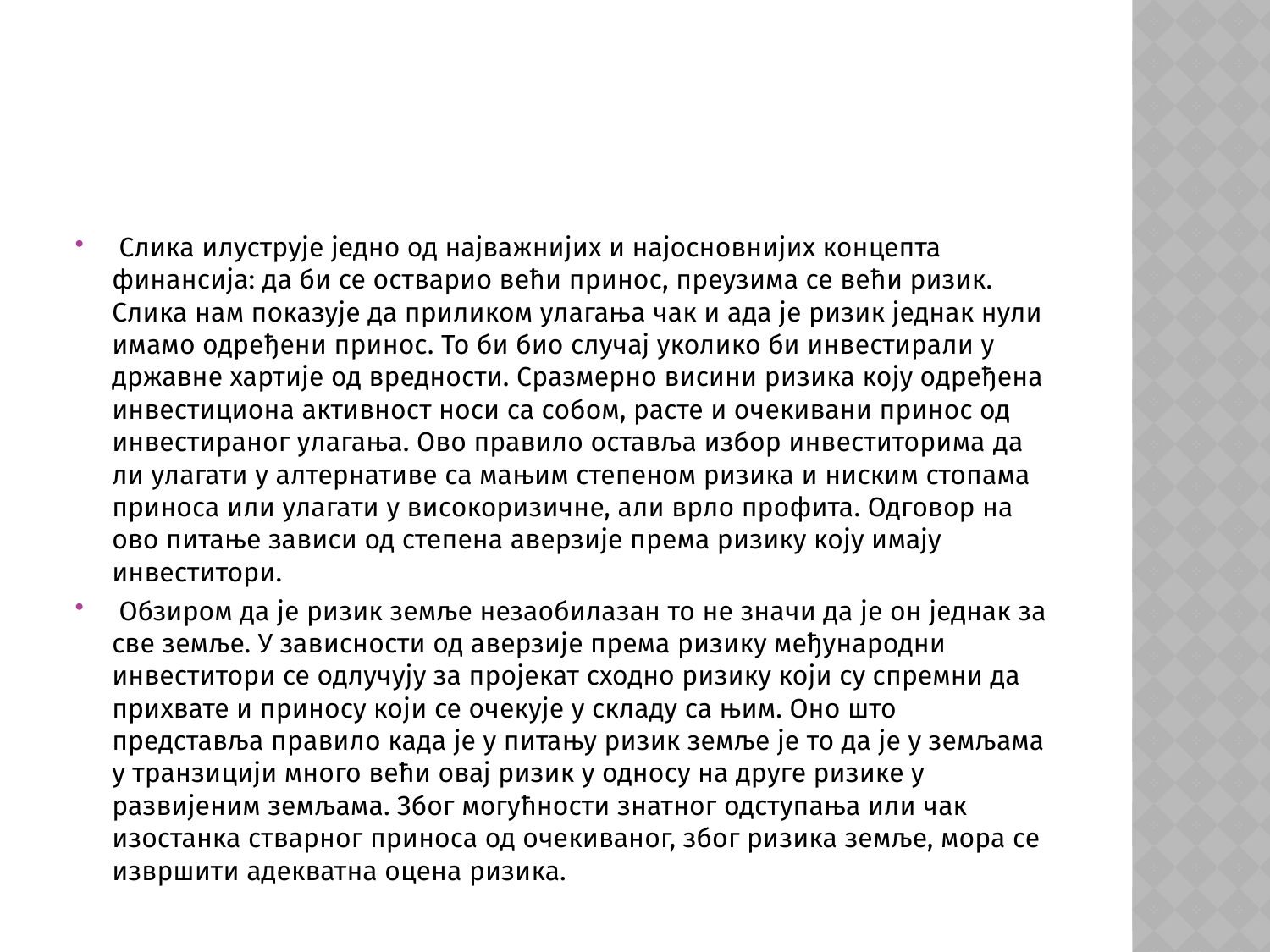

#
 Слика илуструје једно од најважнијих и најосновнијих концепта финансија: да би се остварио већи принос, преузима се већи ризик. Слика нам показује да приликом улагања чак и ада је ризик једнак нули имамо одређени принос. То би био случај уколико би инвестирали у државне хартије од вредности. Сразмерно висини ризика коју одређена инвестициона активност носи са собом, расте и очекивани принос од инвестираног улагања. Ово правило оставља избор инвеститорима да ли улагати у алтернативе са мањим степеном ризика и ниским стопама приноса или улагати у високоризичне, али врло профита. Одговор на ово питање зависи од степена аверзије према ризику коју имају инвеститори.
 Обзиром да је ризик земље незаобилазан то не значи да је он једнак за све земље. У зависности од аверзије према ризику међународни инвеститори се одлучују за пројекат сходно ризику који су спремни да прихвате и приносу који се очекује у складу са њим. Оно што представља правило када је у питању ризик земље је то да је у земљама у транзицији много већи овај ризик у односу на друге ризике у развијеним земљама. Због могућности знатног одступања или чак изостанка стварног приноса од очекиваног, због ризика земље, мора се извршити адекватна оцена ризика.